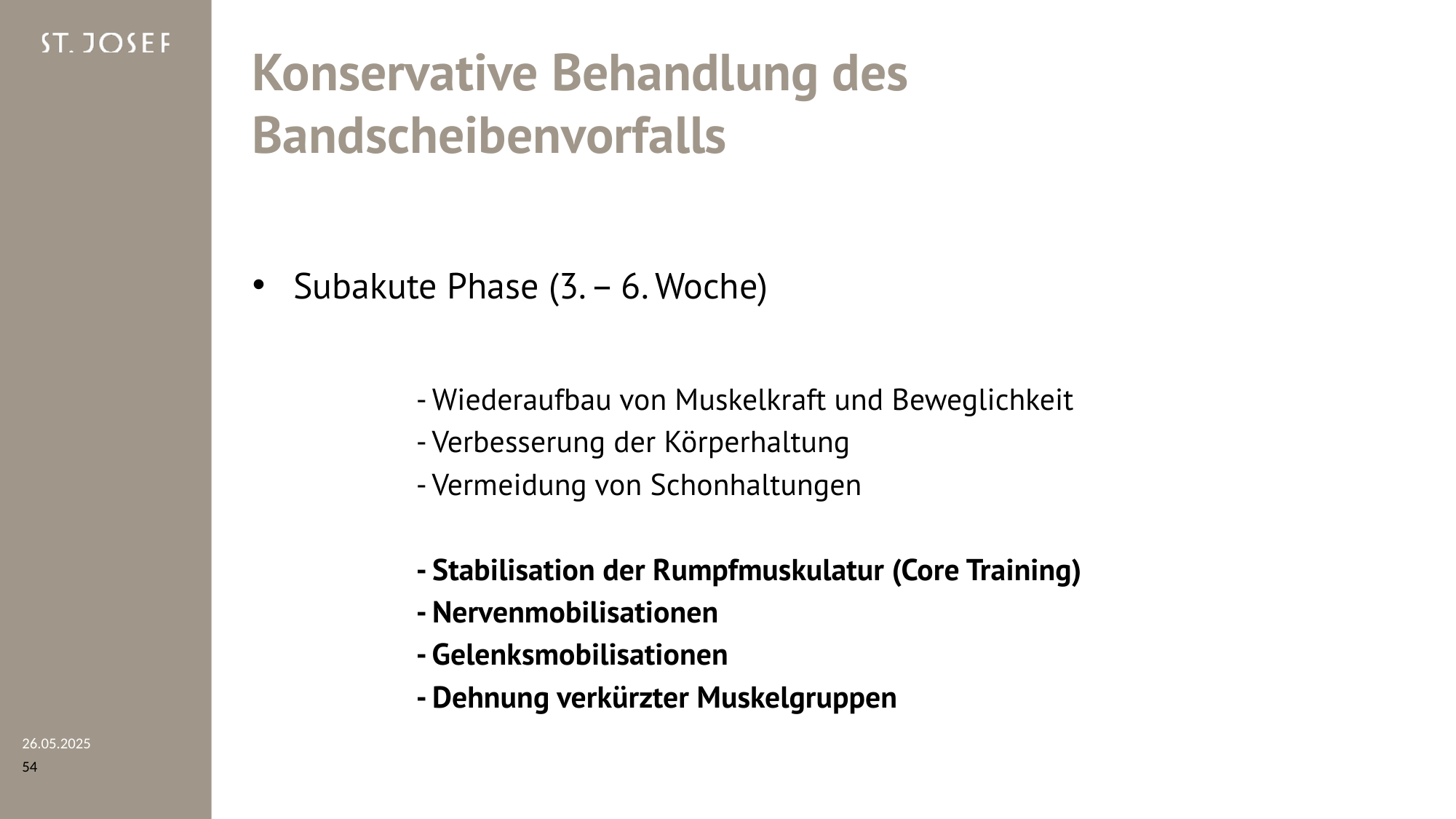

# Konservative Behandlung des Bandscheibenvorfalls

Subakute Phase (3. – 6. Woche)

	- Wiederaufbau von Muskelkraft und Beweglichkeit
	- Verbesserung der Körperhaltung
	- Vermeidung von Schonhaltungen

	- Stabilisation der Rumpfmuskulatur (Core Training)
	- Nervenmobilisationen
	- Gelenksmobilisationen
	- Dehnung verkürzter Muskelgruppen